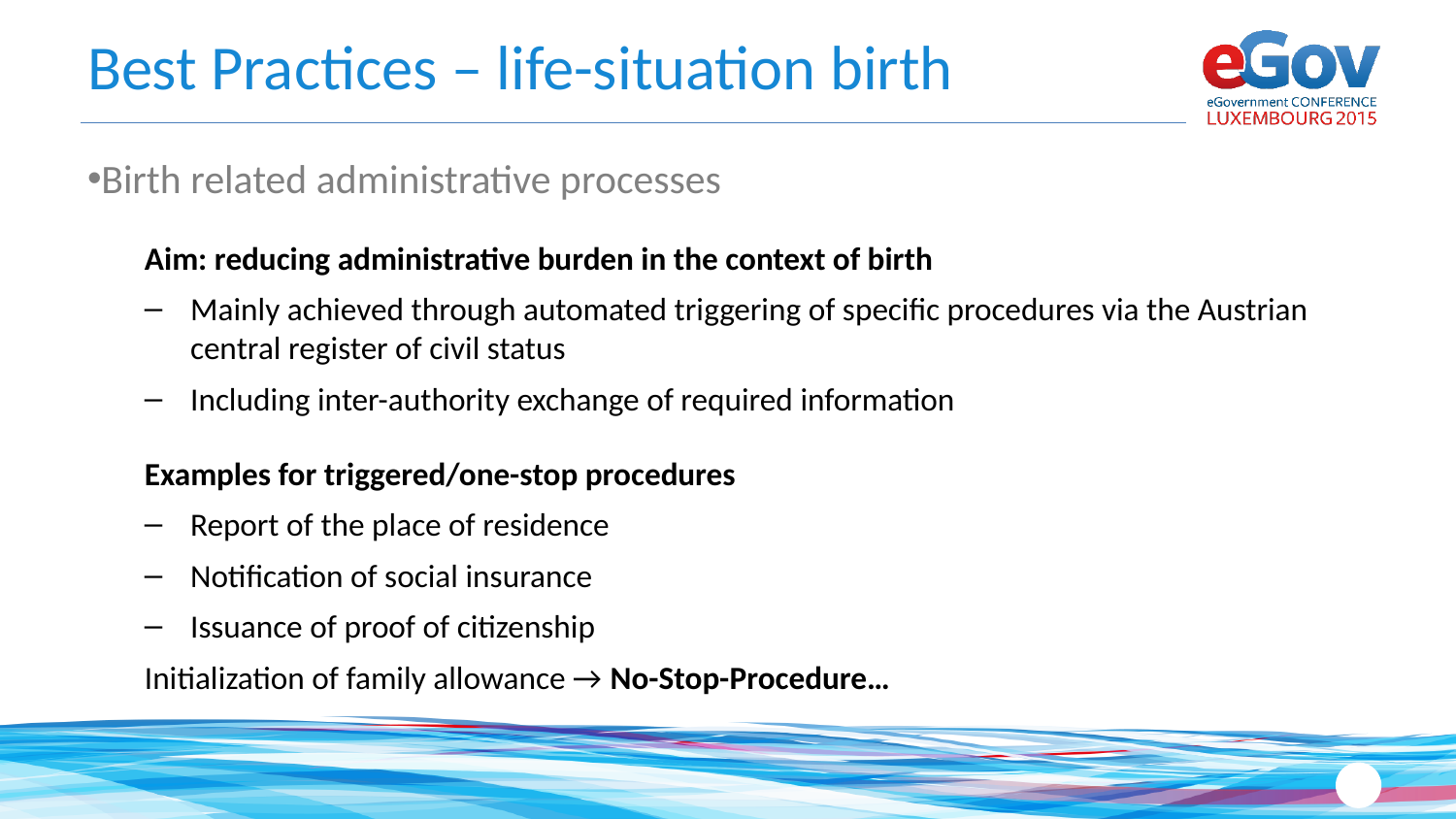

# Best Practices – life-situation birth
Birth related administrative processes
Aim: reducing administrative burden in the context of birth
Mainly achieved through automated triggering of specific procedures via the Austrian central register of civil status
Including inter-authority exchange of required information
Examples for triggered/one-stop procedures
Report of the place of residence
Notification of social insurance
Issuance of proof of citizenship
Initialization of family allowance → No-Stop-Procedure…